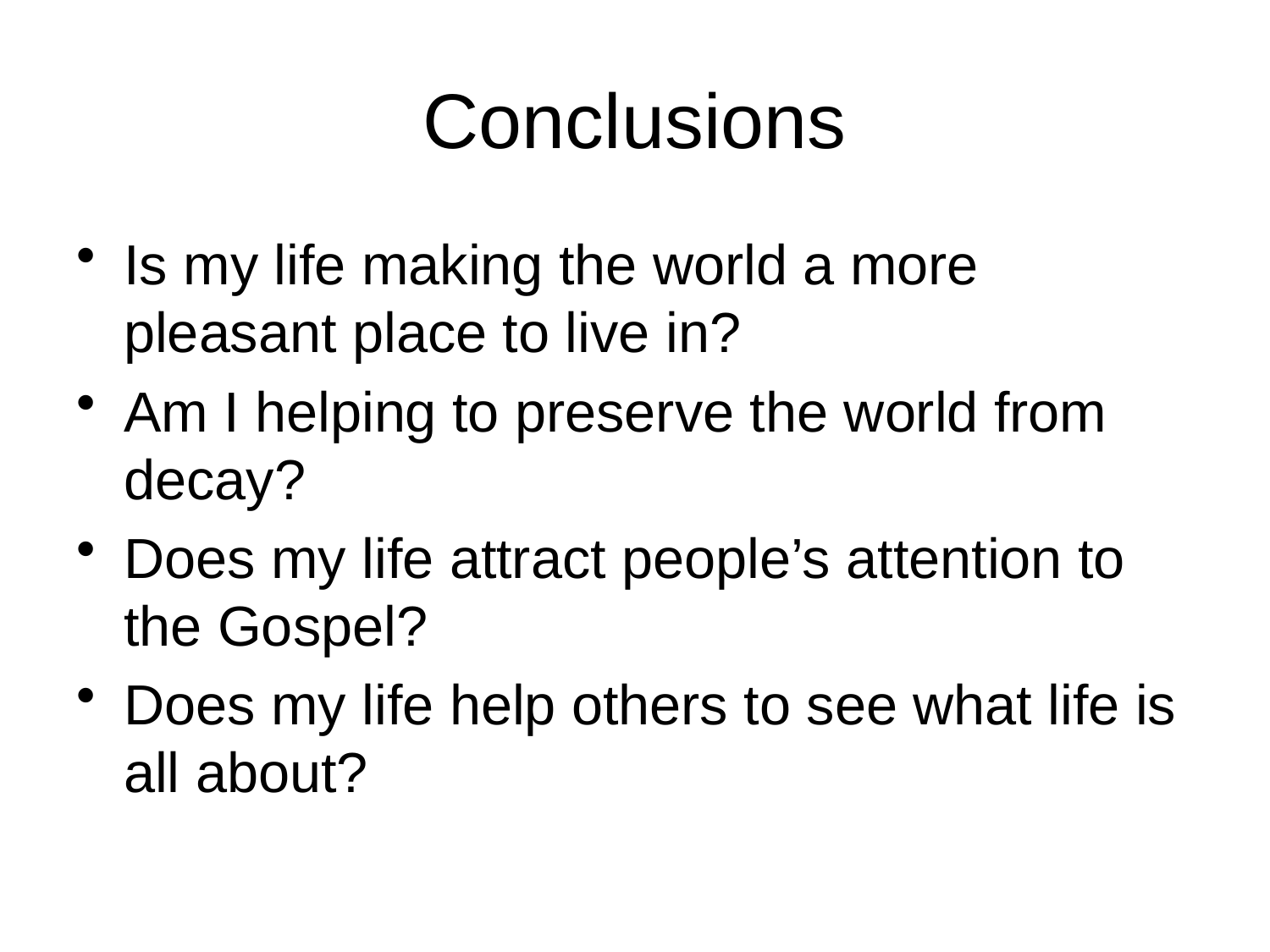

# Conclusions
Is my life making the world a more pleasant place to live in?
Am I helping to preserve the world from decay?
Does my life attract people’s attention to the Gospel?
Does my life help others to see what life is all about?